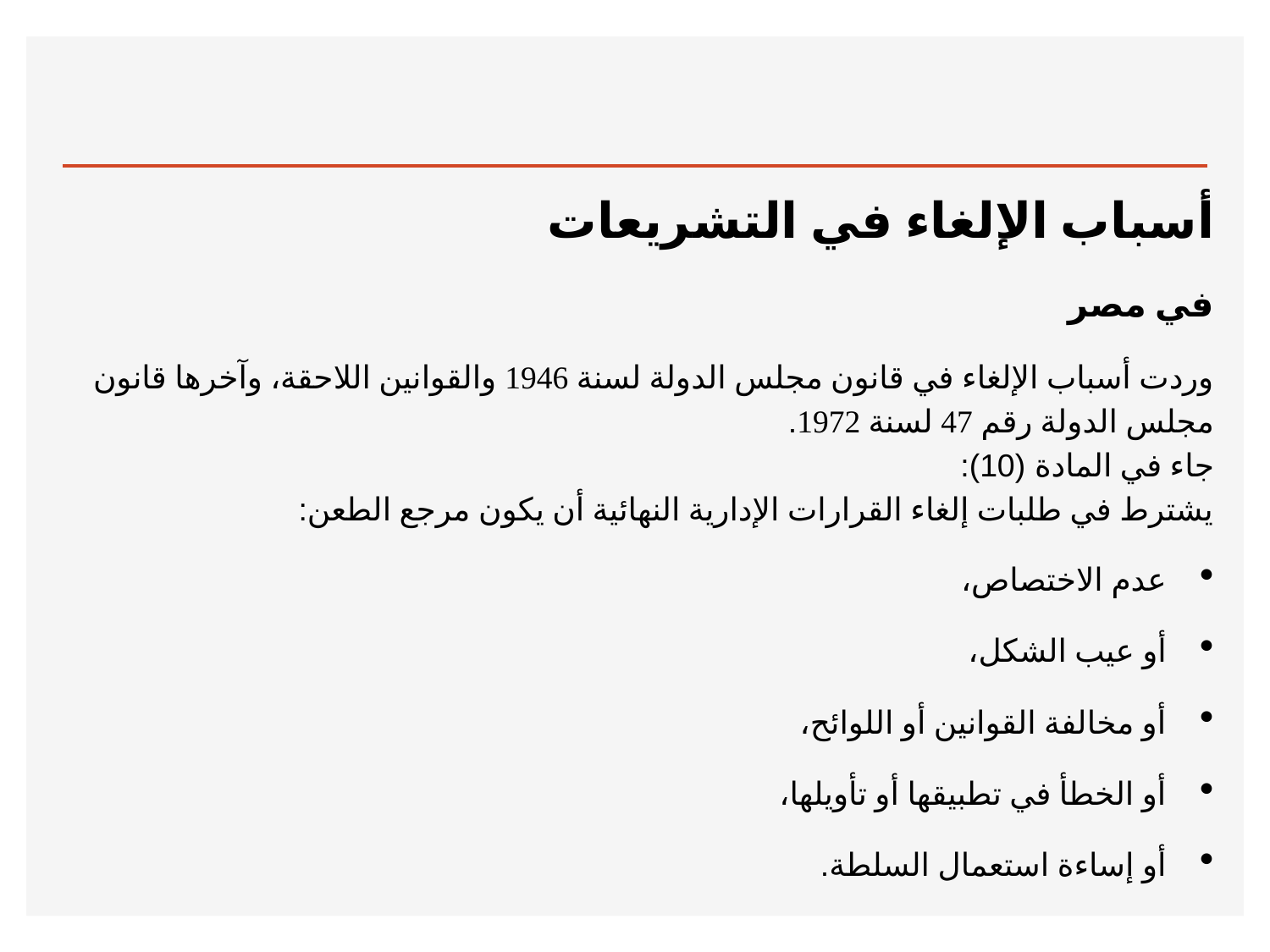

#
أسباب الإلغاء في التشريعات
في مصر
وردت أسباب الإلغاء في قانون مجلس الدولة لسنة 1946 والقوانين اللاحقة، وآخرها قانون مجلس الدولة رقم 47 لسنة 1972.
جاء في المادة (10):
يشترط في طلبات إلغاء القرارات الإدارية النهائية أن يكون مرجع الطعن:
عدم الاختصاص،
أو عيب الشكل،
أو مخالفة القوانين أو اللوائح،
أو الخطأ في تطبيقها أو تأويلها،
أو إساءة استعمال السلطة.